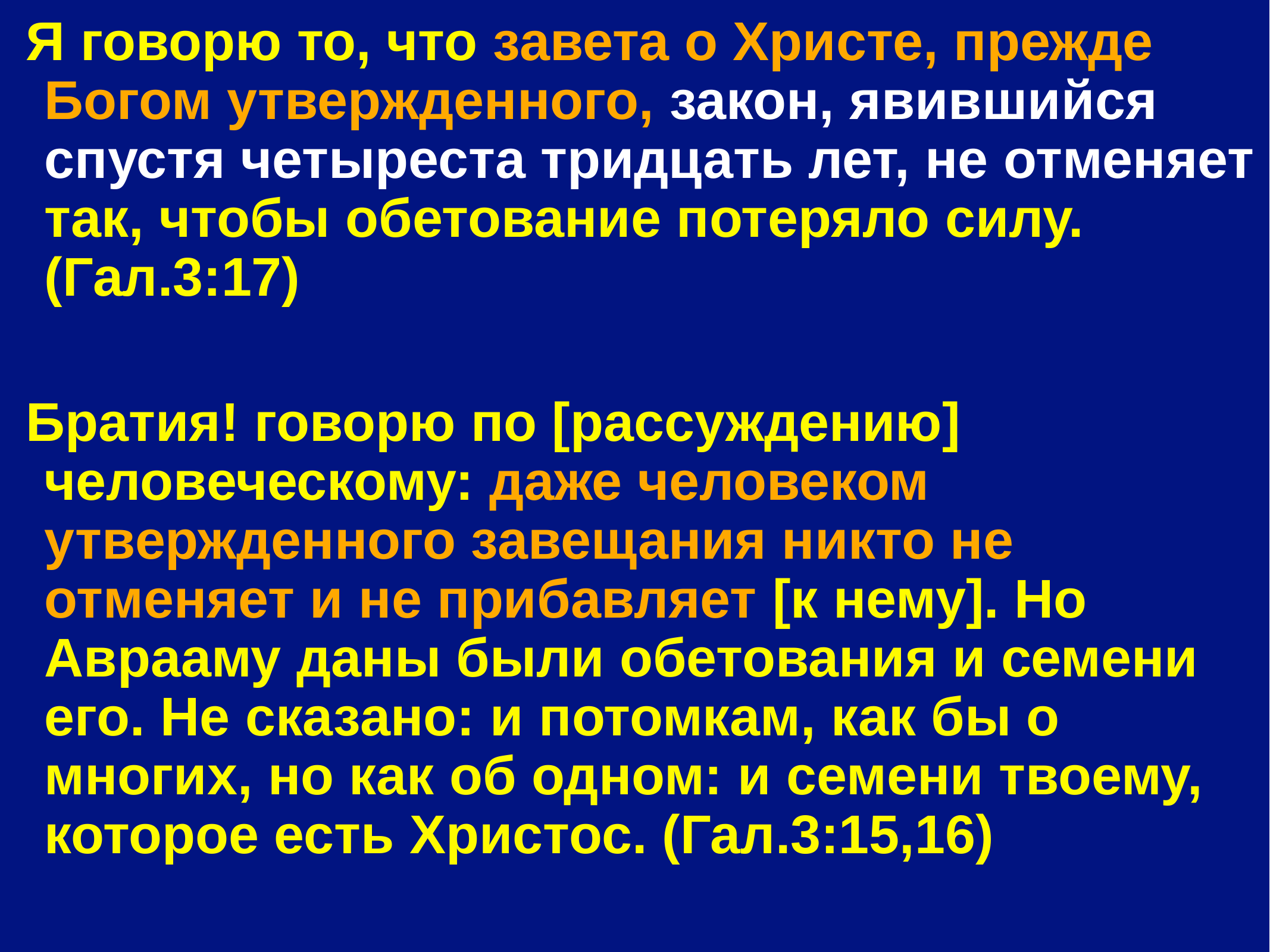

Я говорю то, что завета о Христе, прежде Богом утвержденного, закон, явившийся спустя четыреста тридцать лет, не отменяет так, чтобы обетование потеряло силу. (Гал.3:17)
 Братия! говорю по [рассуждению] человеческому: даже человеком утвержденного завещания никто не отменяет и не прибавляет [к нему]. Но Аврааму даны были обетования и семени его. Не сказано: и потомкам, как бы о многих, но как об одном: и семени твоему, которое есть Христос. (Гал.3:15,16)